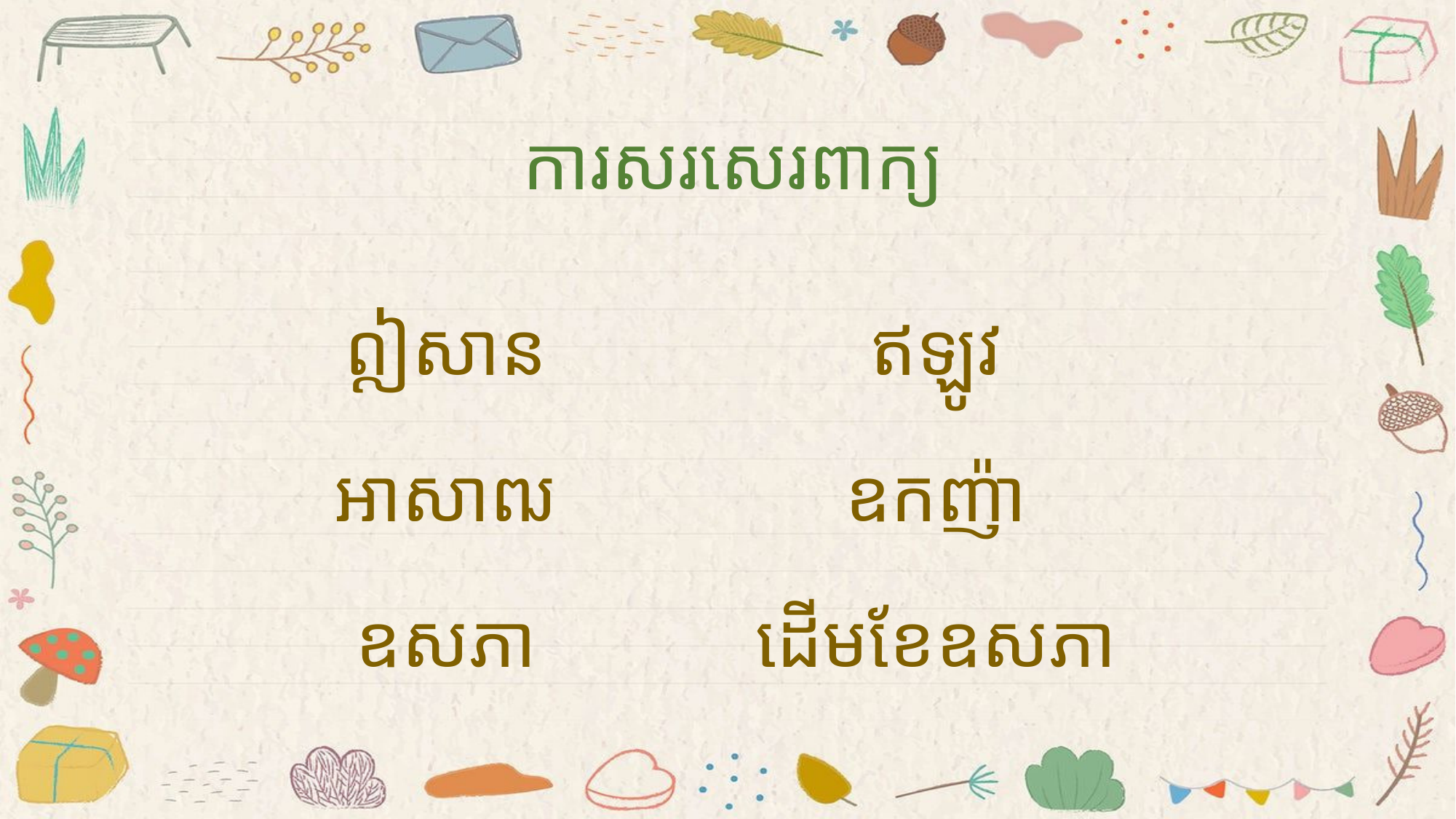

# ការសរសេរពាក្យ
ឦសាន
អាសាឍ
ឧសភា
ឥឡូវ
ឧកញ៉ា
ដើមខែឧសភា